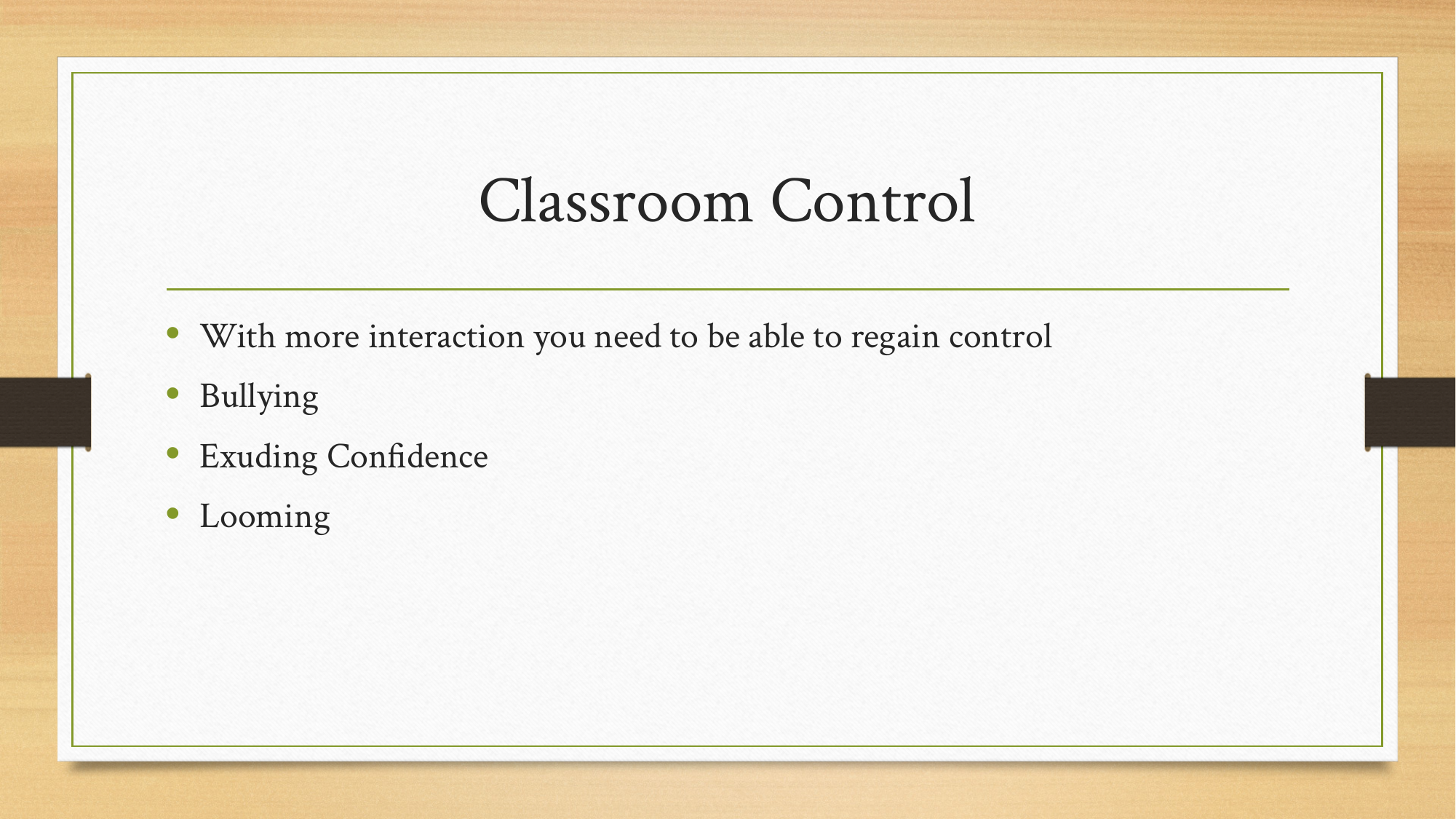

# Classroom Control
With more interaction you need to be able to regain control
Bullying
Exuding Confidence
Looming